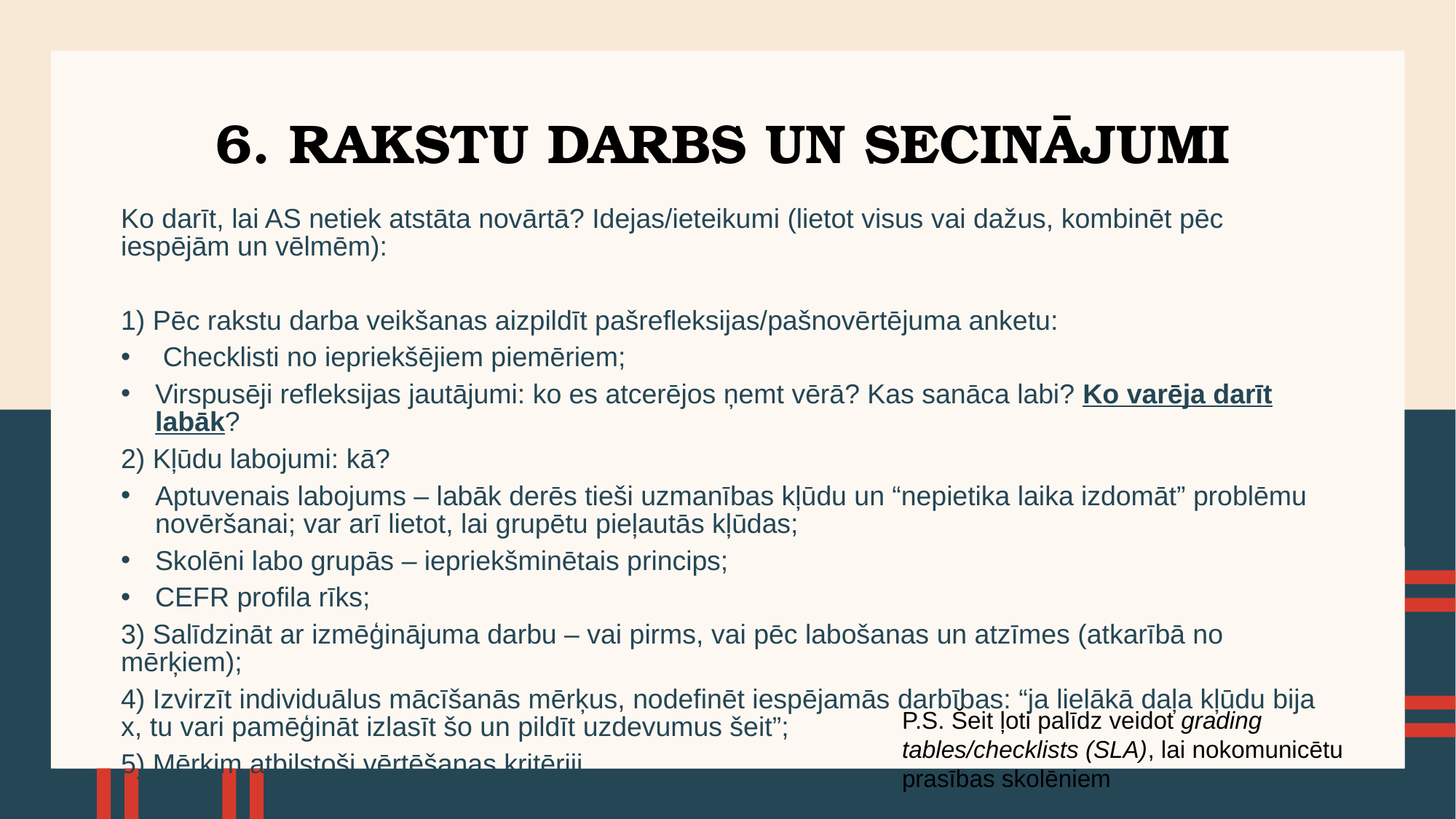

# 6. RAKSTU DARBS UN SECINĀJUMI
Ko darīt, lai AS netiek atstāta novārtā? Idejas/ieteikumi (lietot visus vai dažus, kombinēt pēc iespējām un vēlmēm):

1) Pēc rakstu darba veikšanas aizpildīt pašrefleksijas/pašnovērtējuma anketu:
 Checklisti no iepriekšējiem piemēriem;
Virspusēji refleksijas jautājumi: ko es atcerējos ņemt vērā? Kas sanāca labi? Ko varēja darīt labāk?
2) Kļūdu labojumi: kā?
Aptuvenais labojums – labāk derēs tieši uzmanības kļūdu un “nepietika laika izdomāt” problēmu novēršanai; var arī lietot, lai grupētu pieļautās kļūdas;
Skolēni labo grupās – iepriekšminētais princips;
CEFR profila rīks;
3) Salīdzināt ar izmēģinājuma darbu – vai pirms, vai pēc labošanas un atzīmes (atkarībā no mērķiem);
4) Izvirzīt individuālus mācīšanās mērķus, nodefinēt iespējamās darbības: “ja lielākā daļa kļūdu bija x, tu vari pamēģināt izlasīt šo un pildīt uzdevumus šeit”;
5) Mērķim atbilstoši vērtēšanas kritēriji.

P.S. Šeit ļoti palīdz veidot grading tables/checklists (SLA), lai nokomunicētu prasības skolēniem